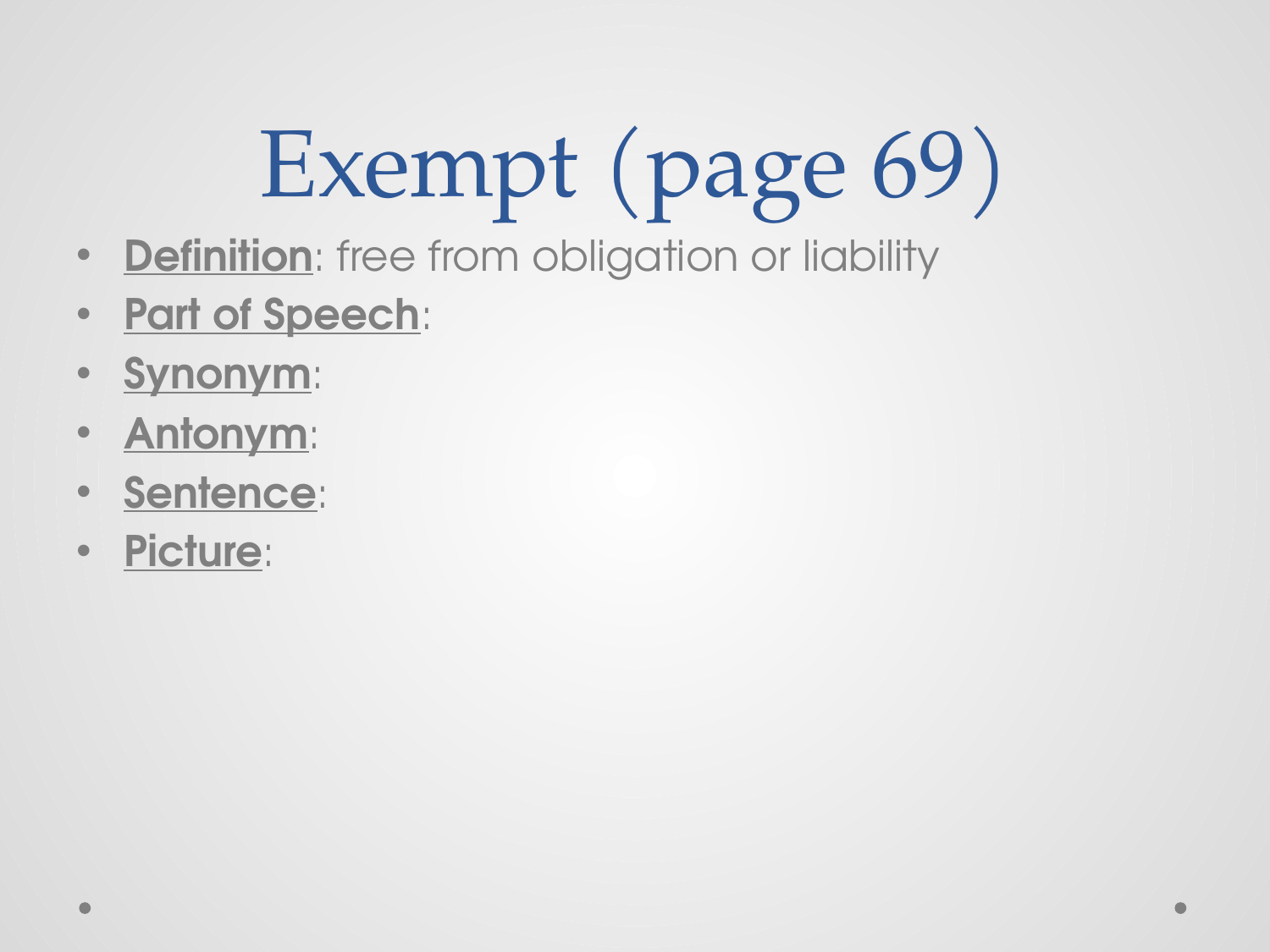

# Exempt (page 69)
Definition: free from obligation or liability
Part of Speech:
Synonym:
Antonym:
Sentence:
Picture: